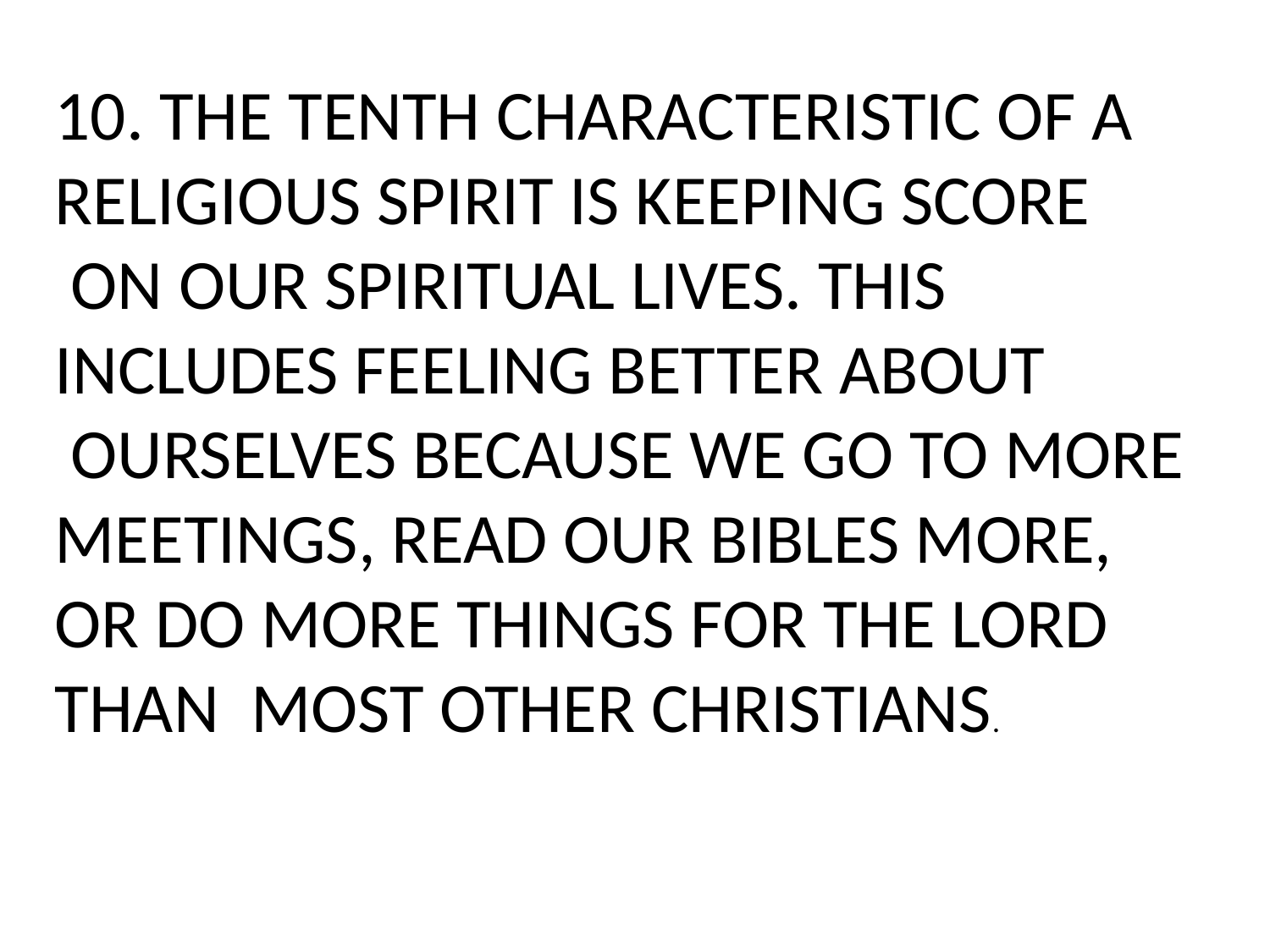

10. THE TENTH CHARACTERISTIC OF A RELIGIOUS SPIRIT IS KEEPING SCORE
 ON OUR SPIRITUAL LIVES. THIS INCLUDES FEELING BETTER ABOUT
 OURSELVES BECAUSE WE GO TO MORE
MEETINGS, READ OUR BIBLES MORE, OR DO MORE THINGS FOR THE LORD THAN  MOST OTHER CHRISTIANS.